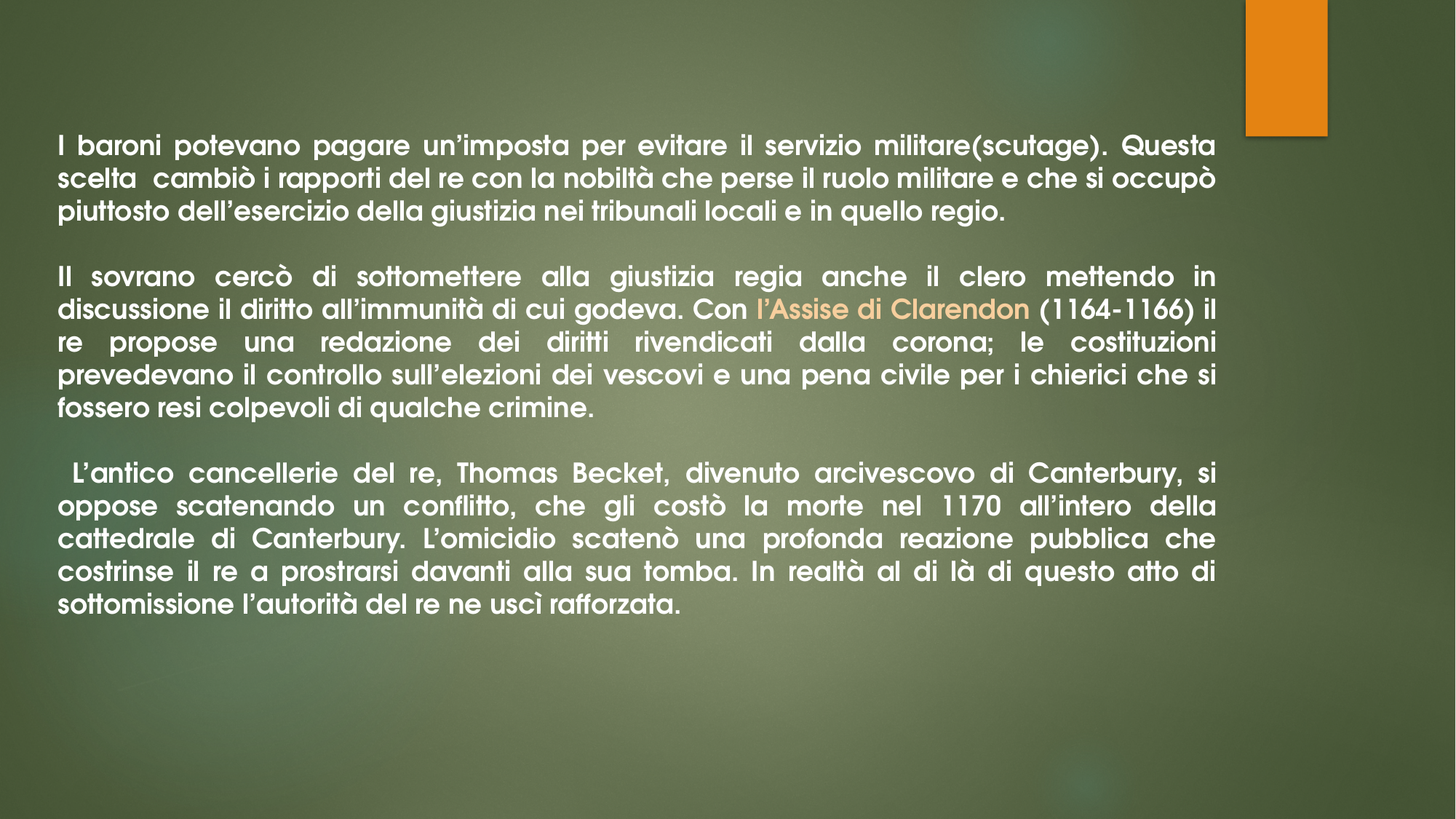

I baroni potevano pagare un’imposta per evitare il servizio militare(scutage). Questa scelta  cambiò i rapporti del re con la nobiltà che perse il ruolo militare e che si occupò piuttosto dell’esercizio della giustizia nei tribunali locali e in quello regio.

Il sovrano cercò di sottomettere alla giustizia regia anche il clero mettendo in discussione il diritto all’immunità di cui godeva. Con l’Assise di Clarendon (1164-1166) il re propose una redazione dei diritti rivendicati dalla corona; le costituzioni prevedevano il controllo sull’elezioni dei vescovi e una pena civile per i chierici che si fossero resi colpevoli di qualche crimine.

 L’antico cancellerie del re, Thomas Becket, divenuto arcivescovo di Canterbury, si oppose scatenando un conflitto, che gli costò la morte nel 1170 all’intero della cattedrale di Canterbury. L’omicidio scatenò una profonda reazione pubblica che costrinse il re a prostrarsi davanti alla sua tomba. In realtà al di là di questo atto di sottomissione l’autorità del re ne uscì rafforzata.